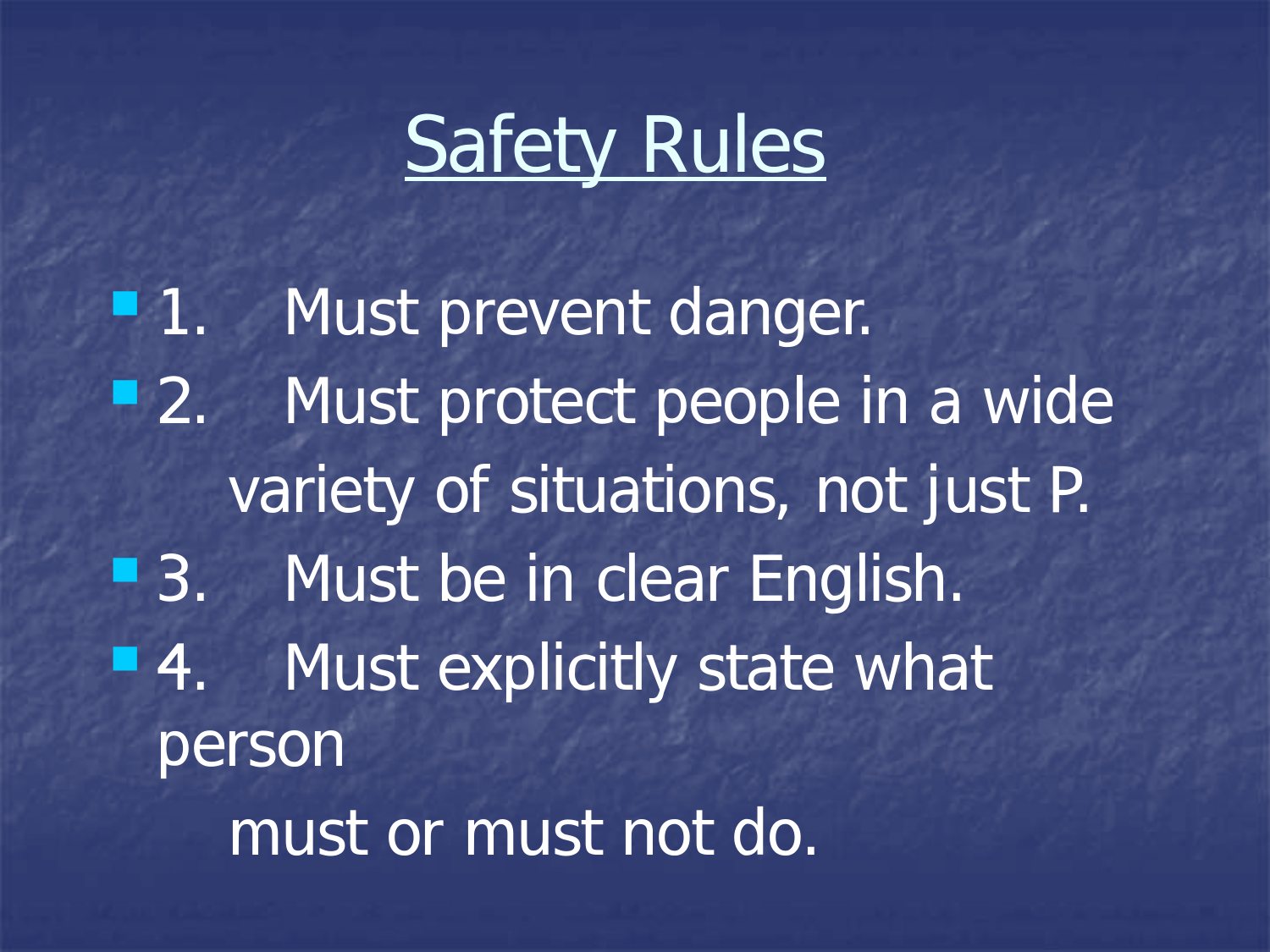

# Safety Rules
1.	Must prevent danger.
2.	Must protect people in a wide
      variety of situations, not just P.
3.	Must be in clear English.
4.	Must explicitly state what person
      must or must not do.